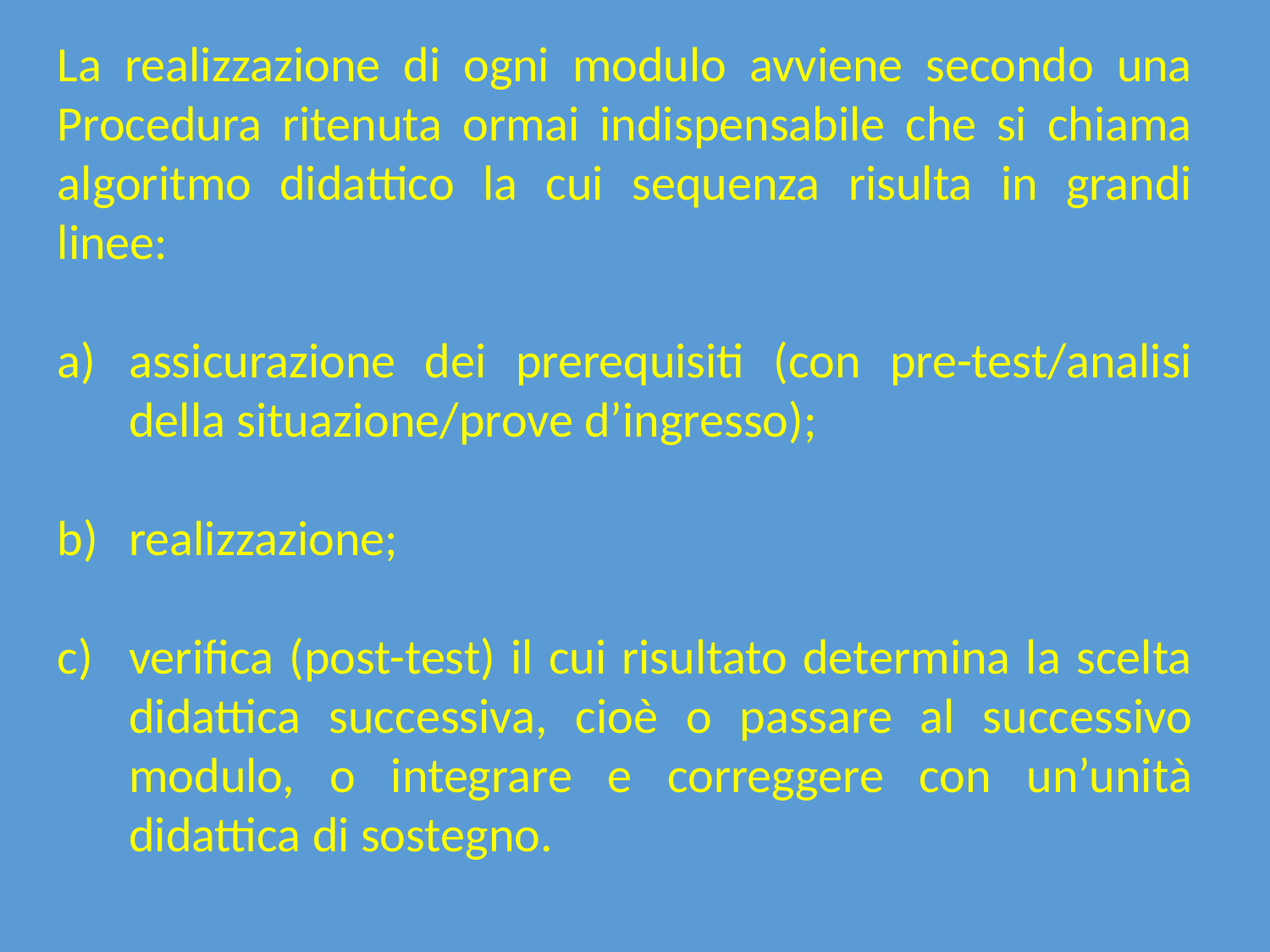

La realizzazione di ogni modulo avviene secondo una Procedura ritenuta ormai indispensabile che si chiama algoritmo didattico la cui sequenza risulta in grandi linee:

assicurazione dei prerequisiti (con pre-test/analisi della situazione/prove d’ingresso);

realizzazione;

verifica (post-test) il cui risultato determina la scelta didattica successiva, cioè o passare al successivo modulo, o integrare e correggere con un’unità didattica di sostegno.